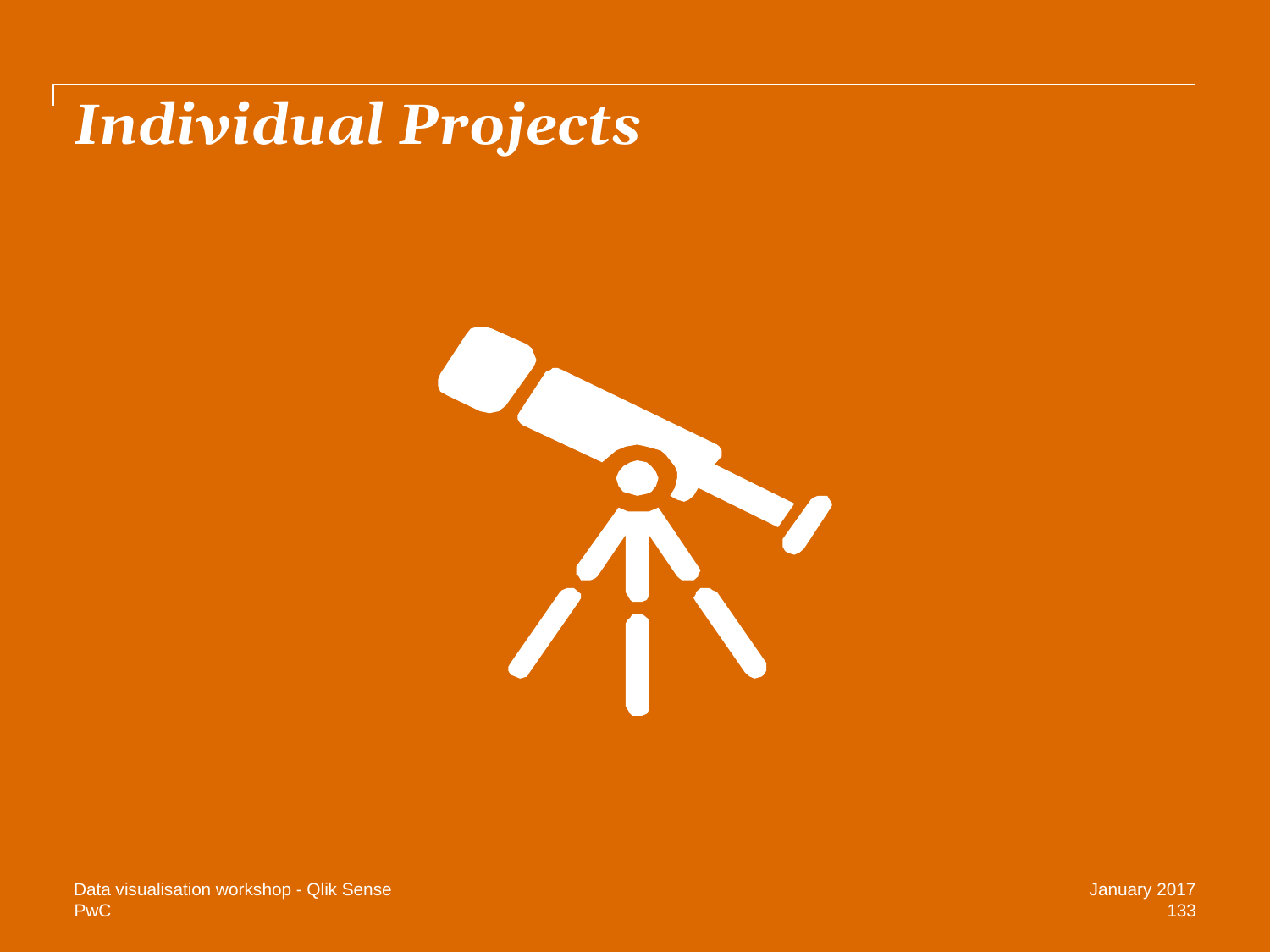

# Individual Projects

Data visualisation workshop - Qlik Sense
January 2017
133